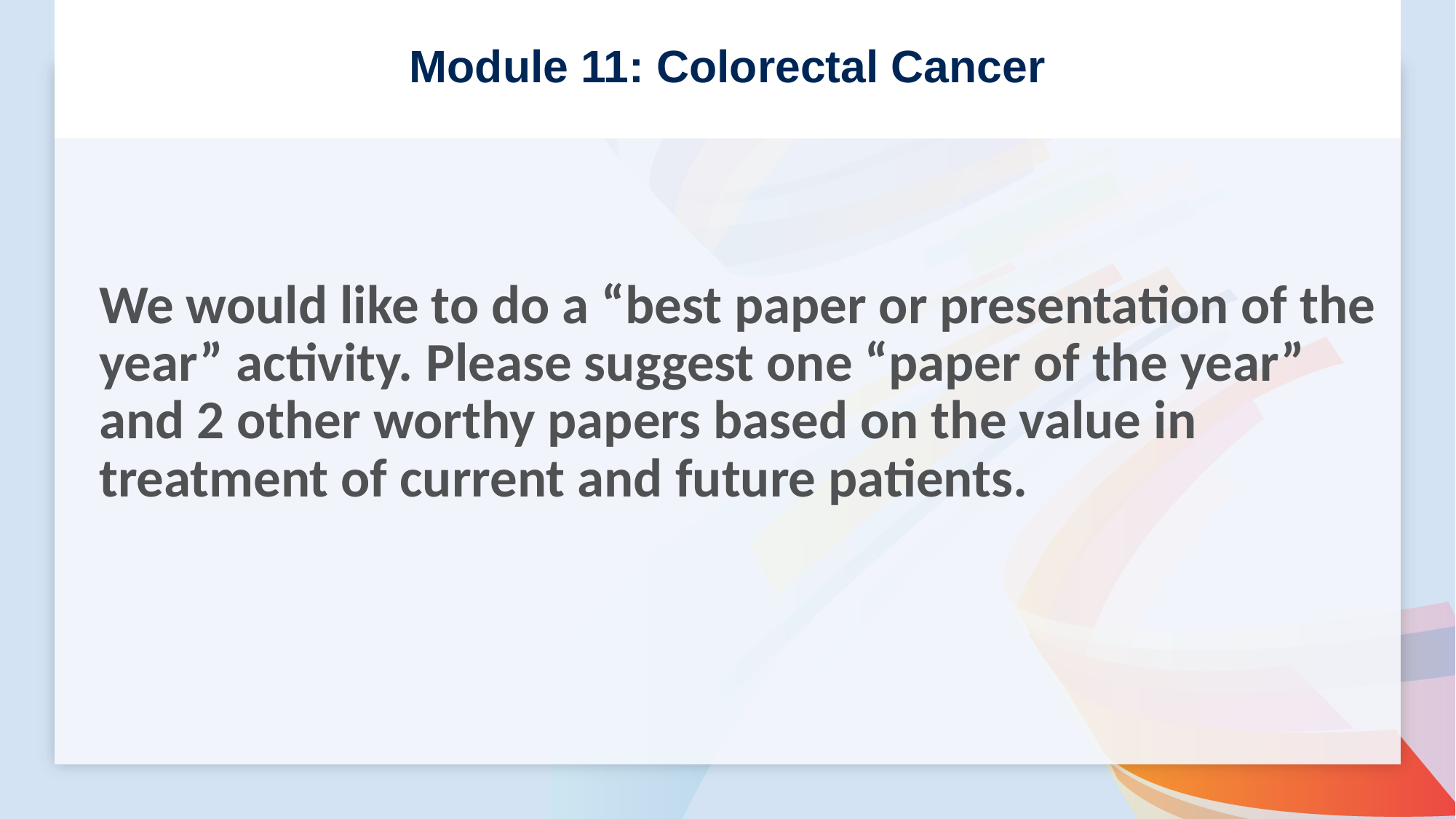

# Module 11: Colorectal Cancer

We would like to do a “best paper or presentation of the year” activity. Please suggest one “paper of the year” and 2 other worthy papers based on the value in treatment of current and future patients.